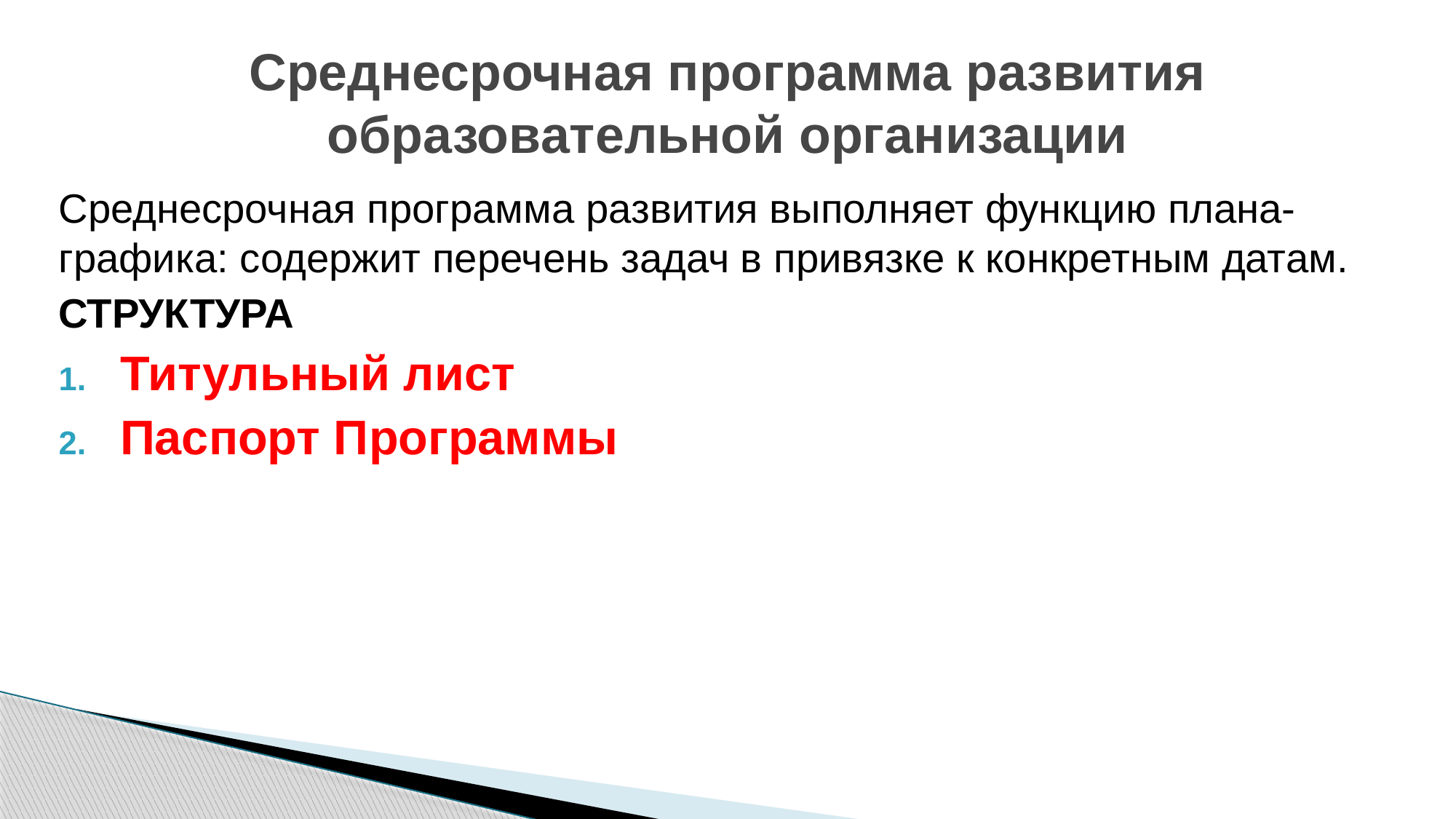

# Среднесрочная программа развития образовательной организации
Среднесрочная программа развития выполняет функцию плана-графика: содержит перечень задач в привязке к конкретным датам.
СТРУКТУРА
Титульный лист
Паспорт Программы